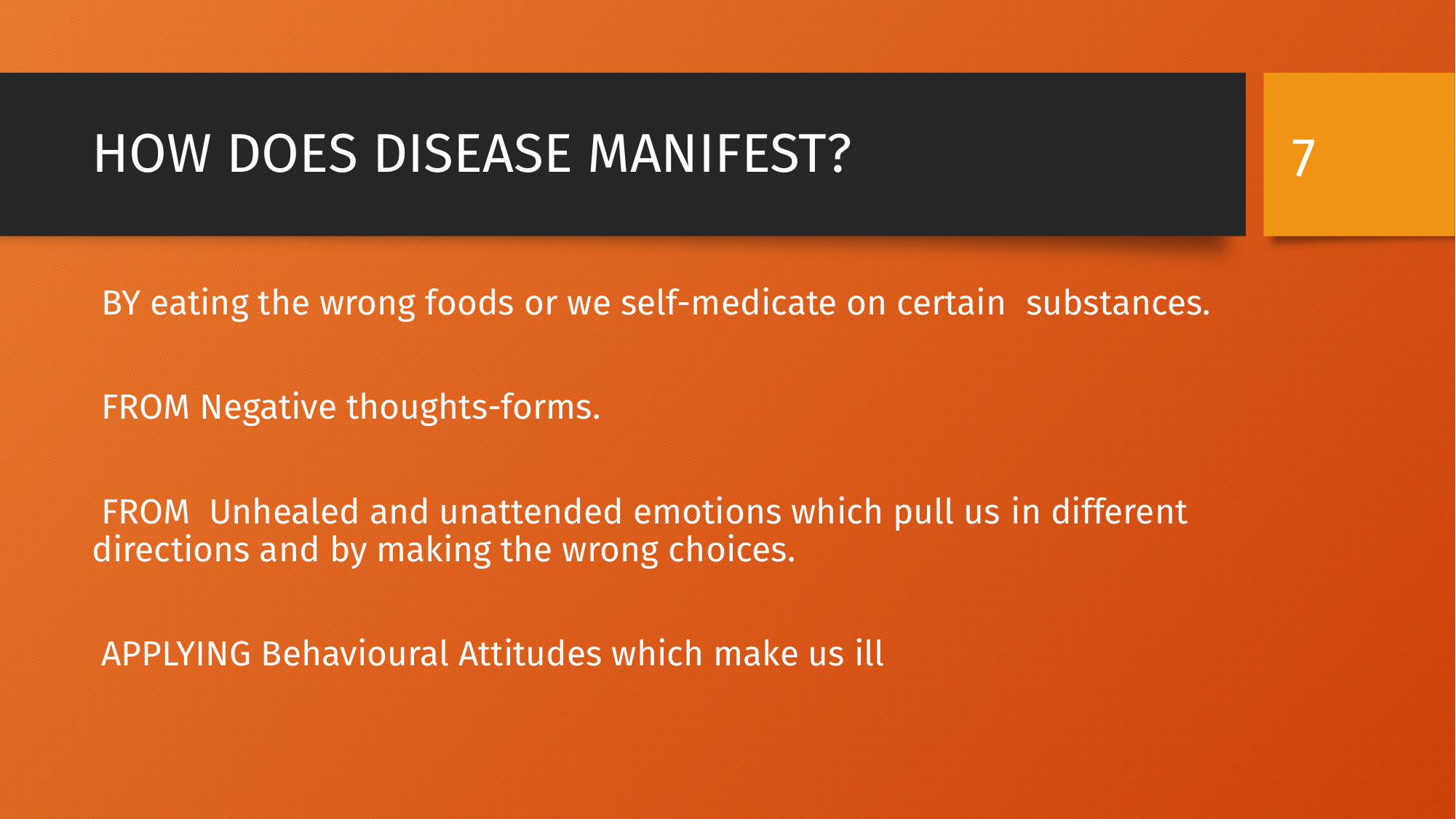

7
# HOW DOES DISEASE MANIFEST?
 BY eating the wrong foods or we self-medicate on certain  substances.

 FROM Negative thoughts-forms.

 FROM  Unhealed and unattended emotions which pull us in different directions and by making the wrong choices.

 APPLYING Behavioural Attitudes which make us ill